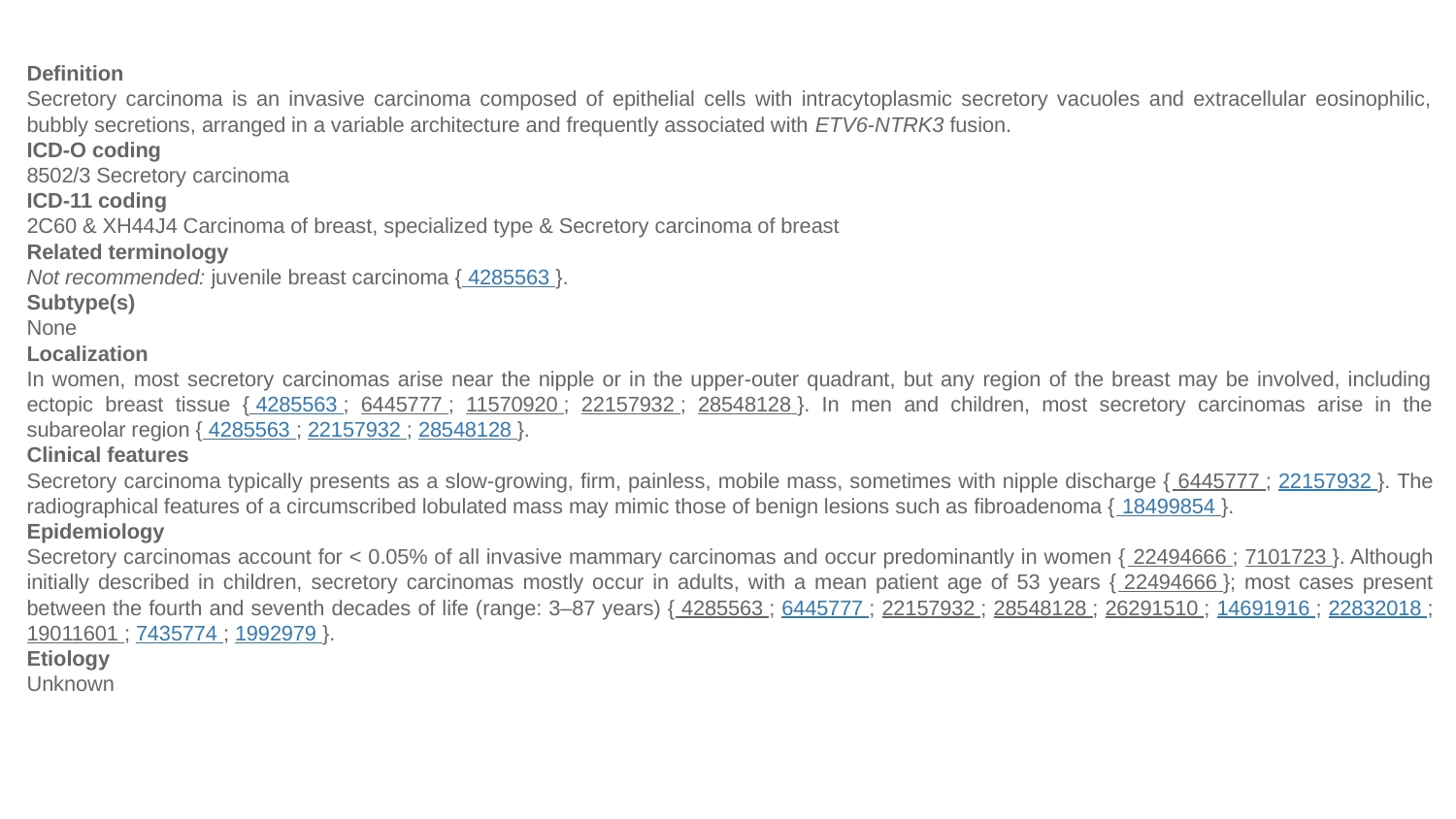

Definition
Secretory carcinoma is an invasive carcinoma composed of epithelial cells with intracytoplasmic secretory vacuoles and extracellular eosinophilic, bubbly secretions, arranged in a variable architecture and frequently associated with ETV6-NTRK3 fusion.
ICD-O coding
8502/3 Secretory carcinoma
ICD-11 coding
2C60 & XH44J4 Carcinoma of breast, specialized type & Secretory carcinoma of breast
Related terminology
Not recommended: juvenile breast carcinoma { 4285563 }.
Subtype(s)
None
Localization
In women, most secretory carcinomas arise near the nipple or in the upper-outer quadrant, but any region of the breast may be involved, including ectopic breast tissue { 4285563 ; 6445777 ; 11570920 ; 22157932 ; 28548128 }. In men and children, most secretory carcinomas arise in the subareolar region { 4285563 ; 22157932 ; 28548128 }.
Clinical features
Secretory carcinoma typically presents as a slow-growing, firm, painless, mobile mass, sometimes with nipple discharge { 6445777 ; 22157932 }. The radiographical features of a circumscribed lobulated mass may mimic those of benign lesions such as fibroadenoma { 18499854 }.
Epidemiology
Secretory carcinomas account for < 0.05% of all invasive mammary carcinomas and occur predominantly in women { 22494666 ; 7101723 }. Although initially described in children, secretory carcinomas mostly occur in adults, with a mean patient age of 53 years { 22494666 }; most cases present between the fourth and seventh decades of life (range: 3–87 years) { 4285563 ; 6445777 ; 22157932 ; 28548128 ; 26291510 ; 14691916 ; 22832018 ; 19011601 ; 7435774 ; 1992979 }.
Etiology
Unknown